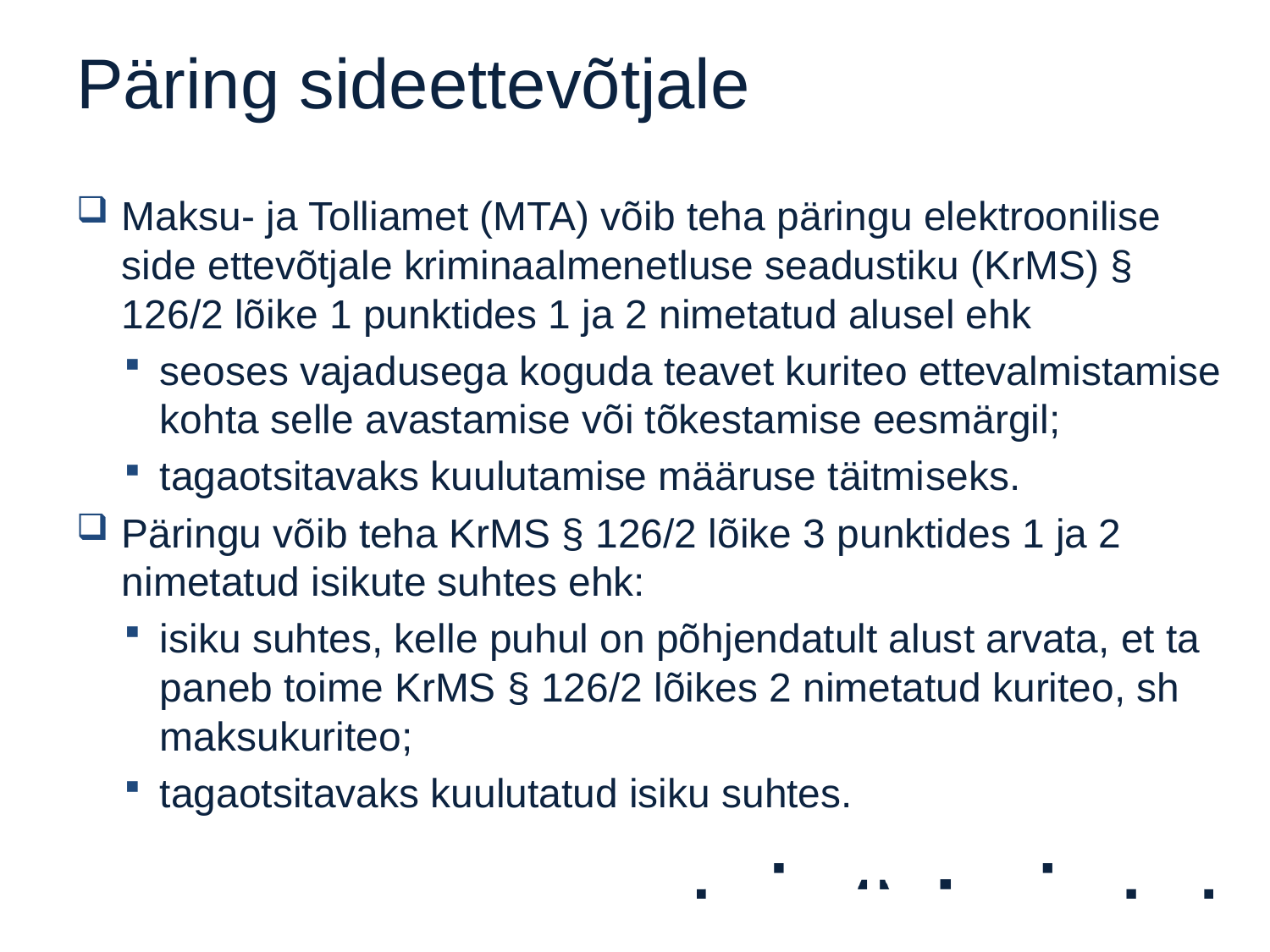

# Päring sideettevõtjale
Maksu- ja Tolliamet (MTA) võib teha päringu elektroonilise side ettevõtjale kriminaalmenetluse seadustiku (KrMS) § 126/2 lõike 1 punktides 1 ja 2 nimetatud alusel ehk
seoses vajadusega koguda teavet kuriteo ettevalmistamise kohta selle avastamise või tõkestamise eesmärgil;
tagaotsitavaks kuulutamise määruse täitmiseks.
Päringu võib teha KrMS § 126/2 lõike 3 punktides 1 ja 2 nimetatud isikute suhtes ehk:
isiku suhtes, kelle puhul on põhjendatult alust arvata, et ta paneb toime KrMS § 126/2 lõikes 2 nimetatud kuriteo, sh maksukuriteo;
tagaotsitavaks kuulutatud isiku suhtes.